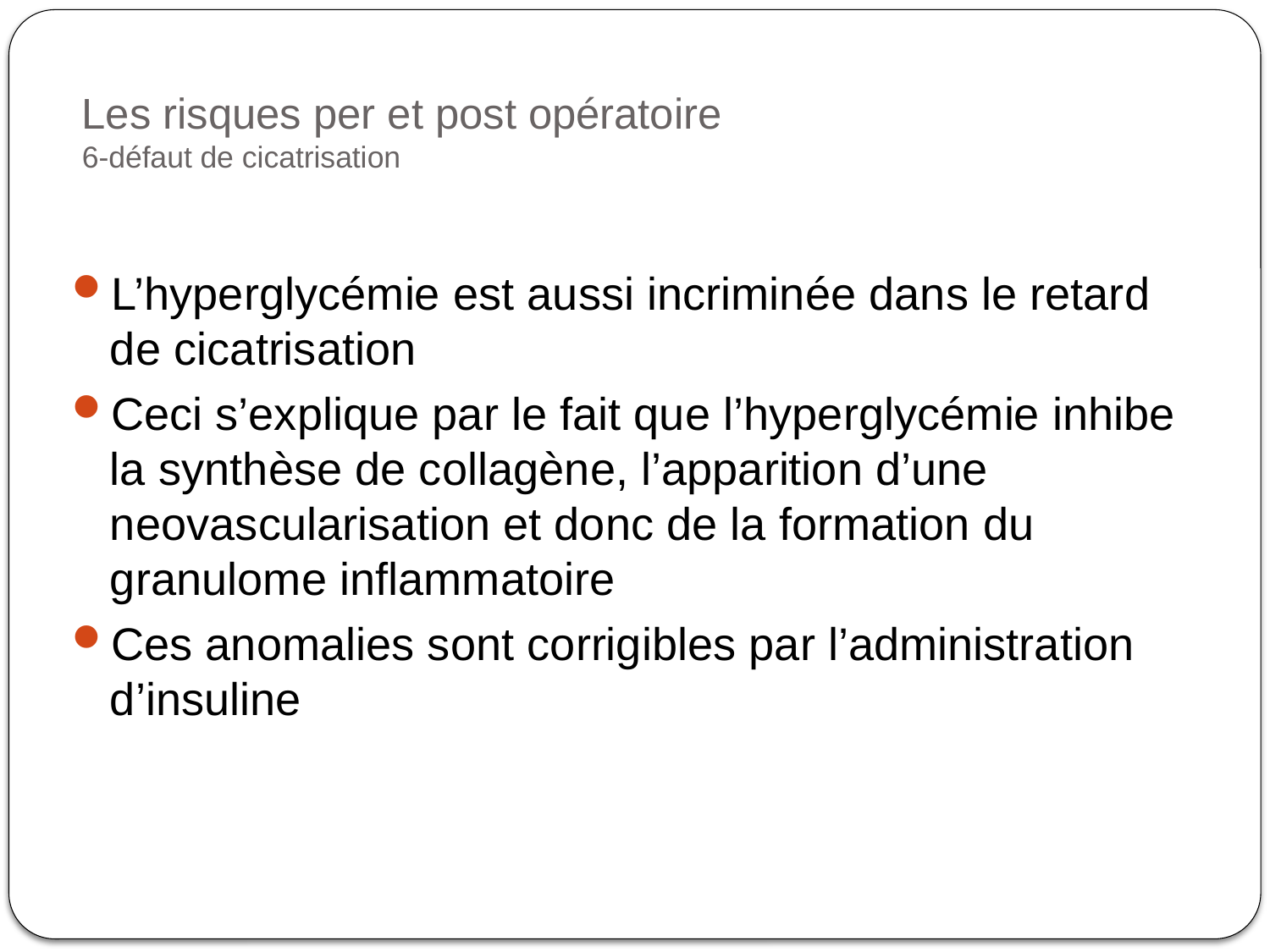

# Les risques per et post opératoire 6-défaut de cicatrisation
L’hyperglycémie est aussi incriminée dans le retard de cicatrisation
Ceci s’explique par le fait que l’hyperglycémie inhibe la synthèse de collagène, l’apparition d’une neovascularisation et donc de la formation du granulome inflammatoire
Ces anomalies sont corrigibles par l’administration d’insuline